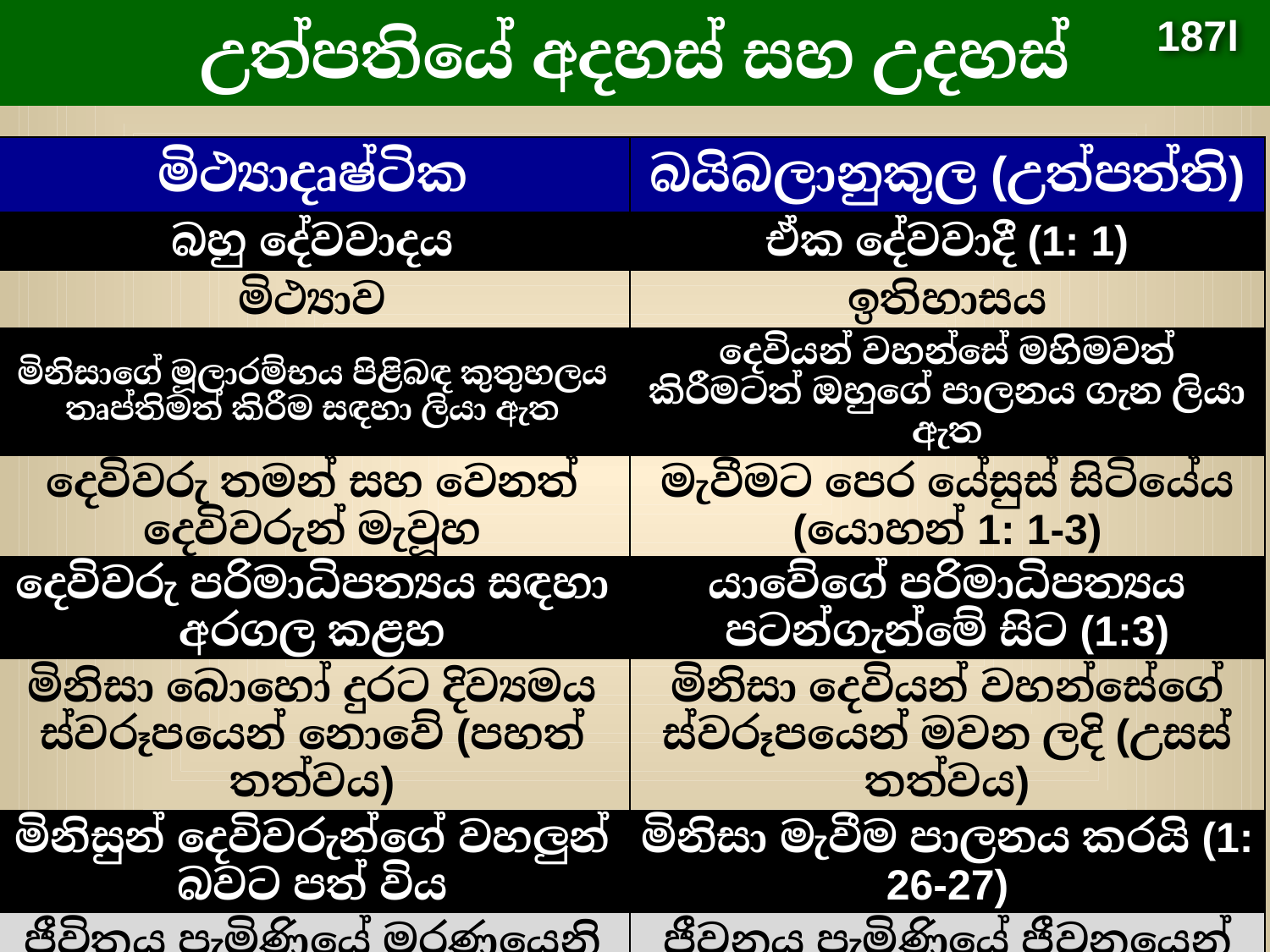

# උත්පතියේ අදහස් සහ උදහස්
187l
| මිථ්‍යාදෘෂ්ටික | බයිබලානුකුල (උත්පත්ති) |
| --- | --- |
| බහු දේවවාදය | ඒක දේවවාදී (1: 1) |
| මිථ්‍යාව | ඉතිහාසය |
| මිනිසාගේ මූලාරම්භය පිළිබඳ කුතුහලය තෘප්තිමත් කිරීම සඳහා ලියා ඇත | දෙවියන් වහන්සේ මහිමවත් කිරීමටත් ඔහුගේ පාලනය ගැන ලියා ඇත |
| දෙවිවරු තමන් සහ වෙනත් දෙවිවරුන් මැවූහ | මැවීමට පෙර යේසුස් සිටියේය (යොහන් 1: 1-3) |
| දෙවිවරු පරිමාධිපත්‍යය සඳහා අරගල කළහ | යාවේගේ පරිමාධිපත්‍යය පටන්ගැන්මේ සිට (1:3) |
| මිනිසා බොහෝ දුරට දිව්‍යමය ස්වරූපයෙන් නොවේ (පහත් තත්වය) | මිනිසා දෙවියන් වහන්සේගේ ස්වරූපයෙන් මවන ලදි (උසස් තත්වය) |
| මිනිසුන් දෙවිවරුන්ගේ වහලුන් බවට පත් විය | මිනිසා මැවීම පාලනය කරයි (1: 26-27) |
| ජීවිතය පැමිණියේ මරණයෙනි | ජීවනය පැමිණියේ ජීවනයෙන් |